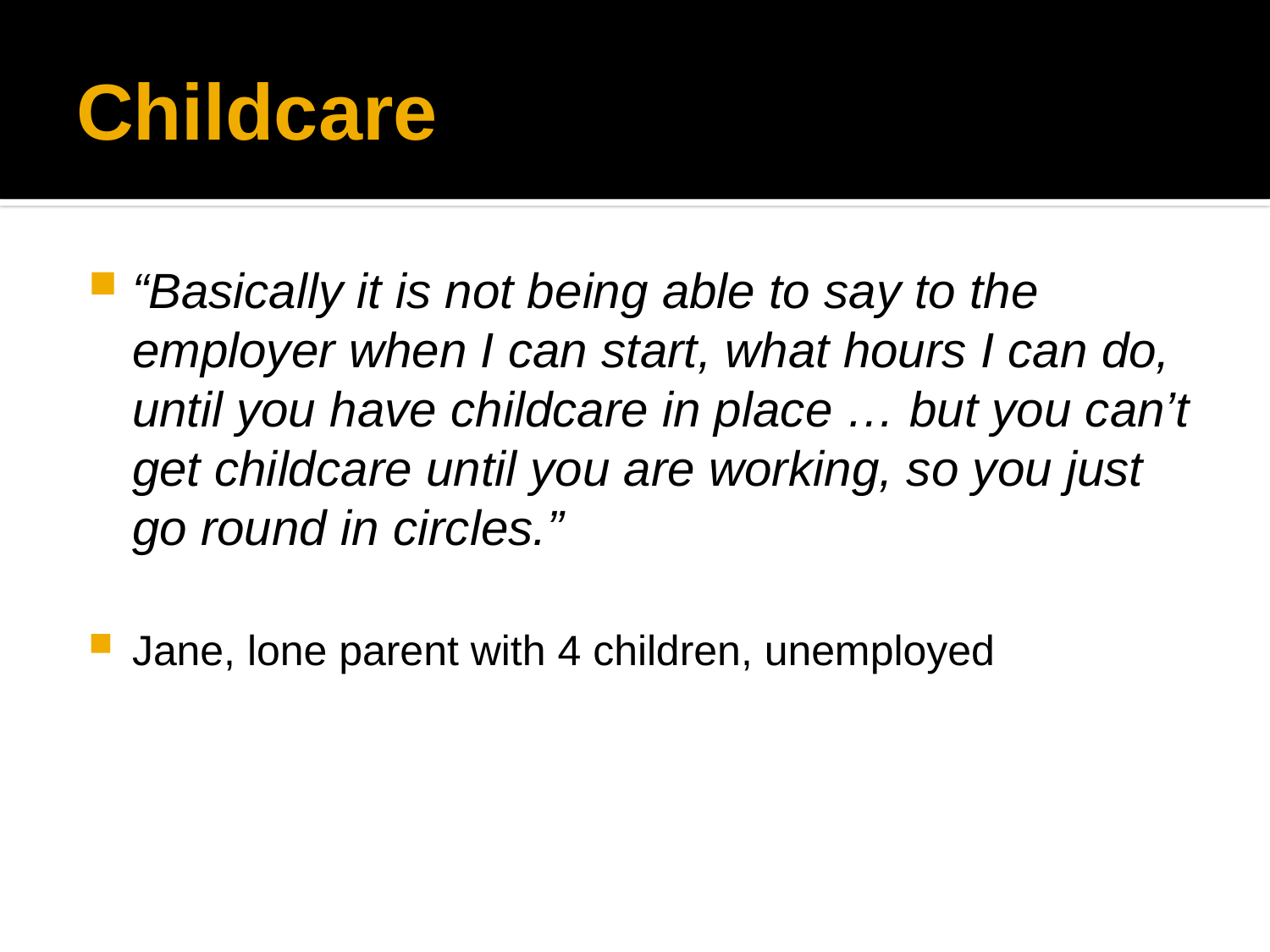

# Childcare
“Basically it is not being able to say to the employer when I can start, what hours I can do, until you have childcare in place … but you can’t get childcare until you are working, so you just go round in circles.”

Jane, lone parent with 4 children, unemployed